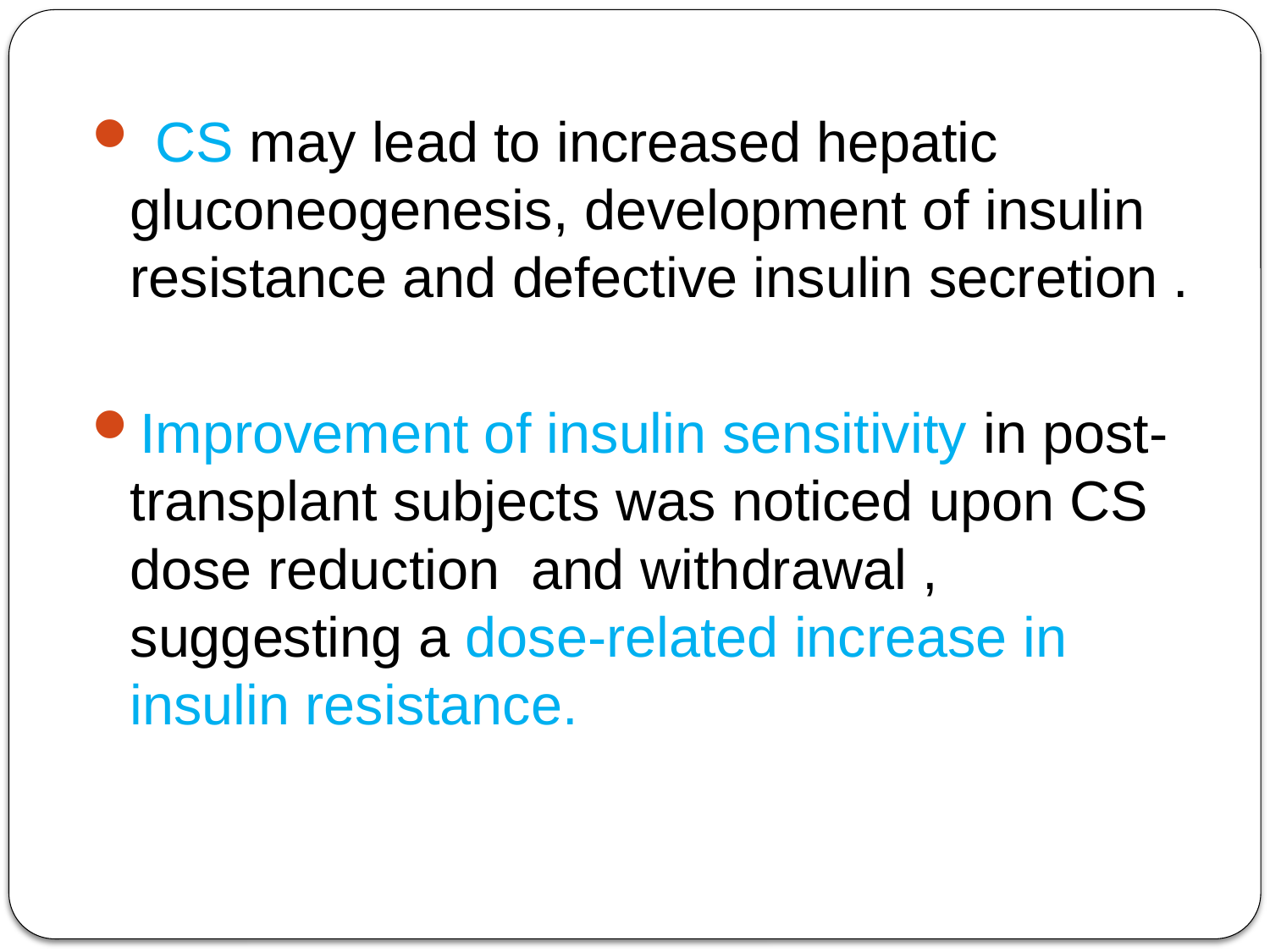

CS may lead to increased hepatic gluconeogenesis, development of insulin resistance and defective insulin secretion .

Improvement of insulin sensitivity in post-transplant subjects was noticed upon CS dose reduction  and withdrawal , suggesting a dose-related increase in insulin resistance.